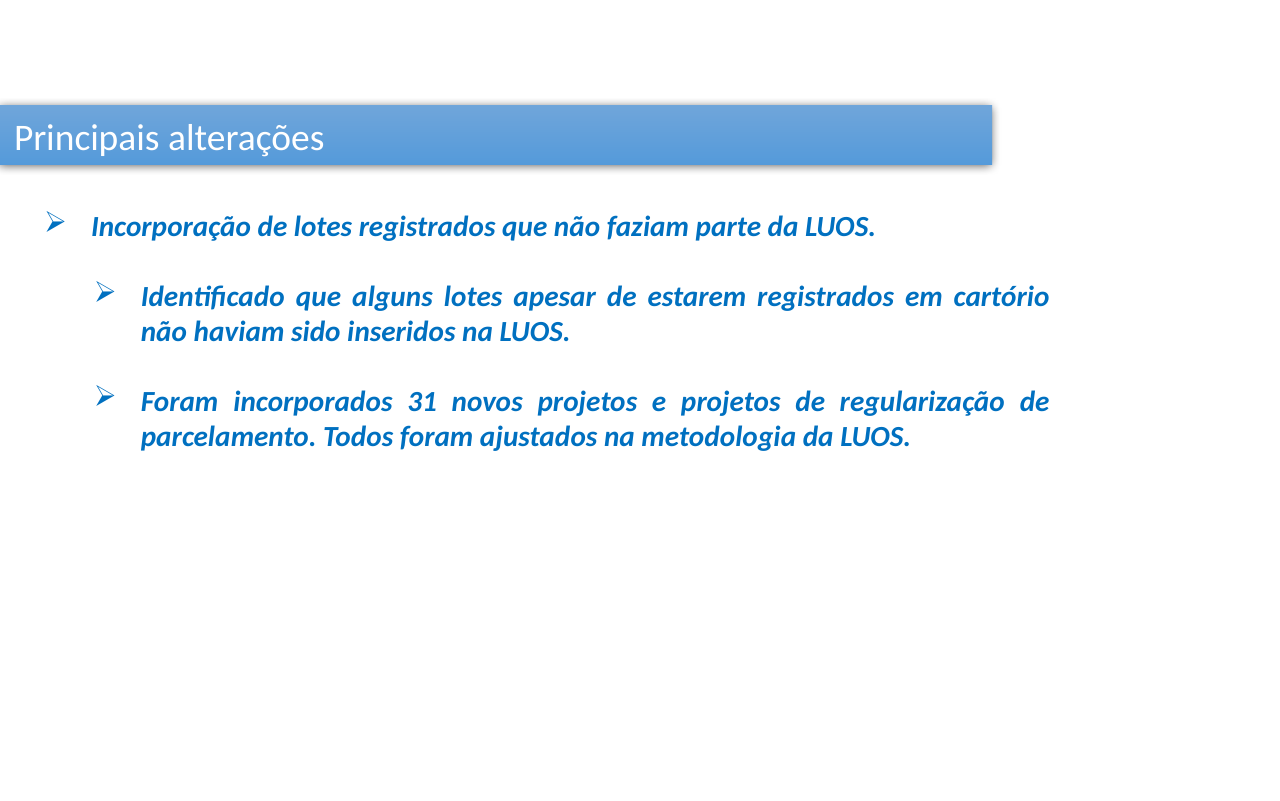

Principais alterações

Incorporação de lotes registrados que não faziam parte da LUOS.

Identificado que alguns lotes apesar de estarem registrados em cartório não haviam sido inseridos na LUOS.

Foram incorporados 31 novos projetos e projetos de regularização de parcelamento. Todos foram ajustados na metodologia da LUOS.